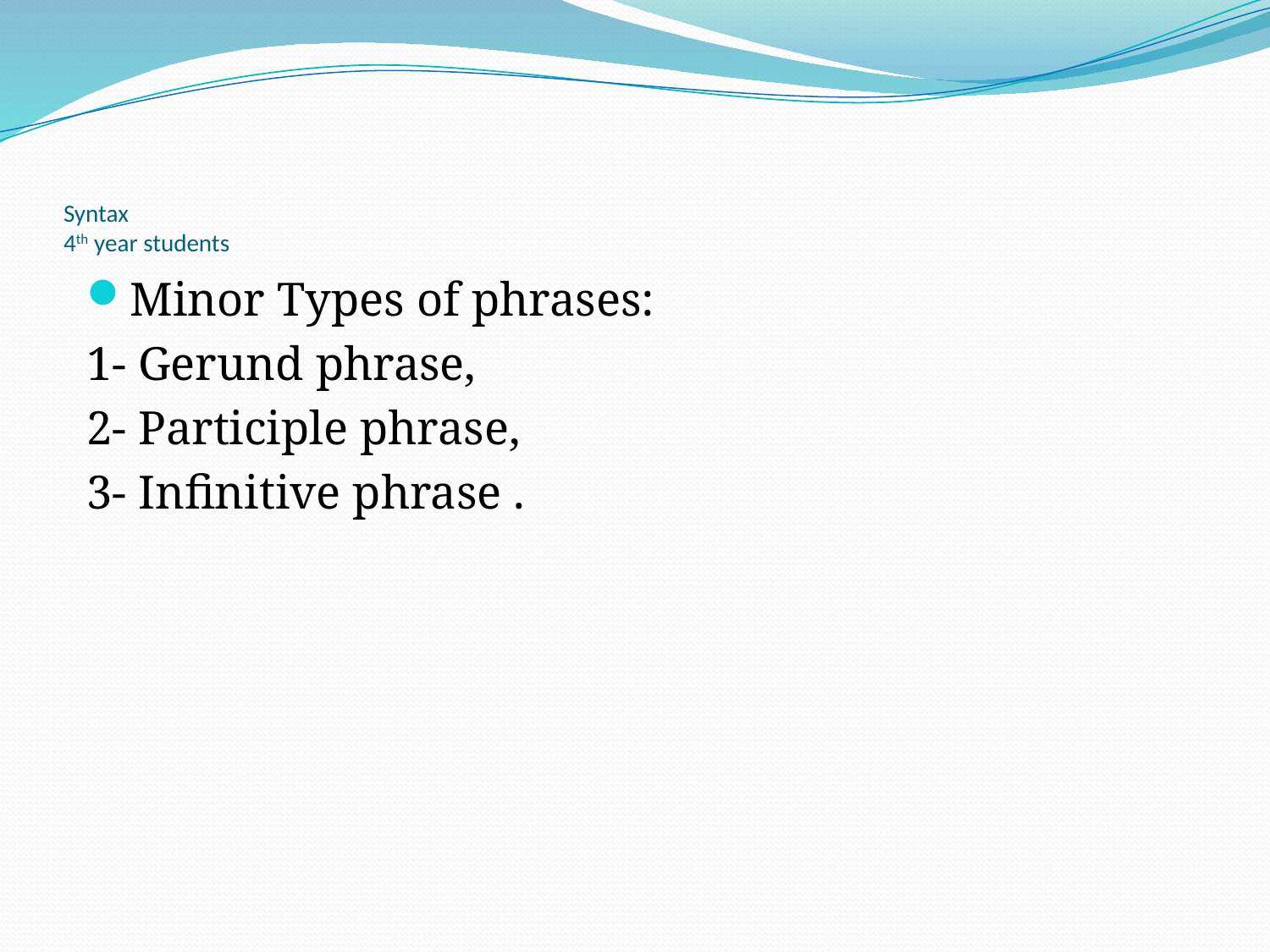

# Syntax 4th year students
Minor Types of phrases:
1- Gerund phrase,
2- Participle phrase,
3- Infinitive phrase .